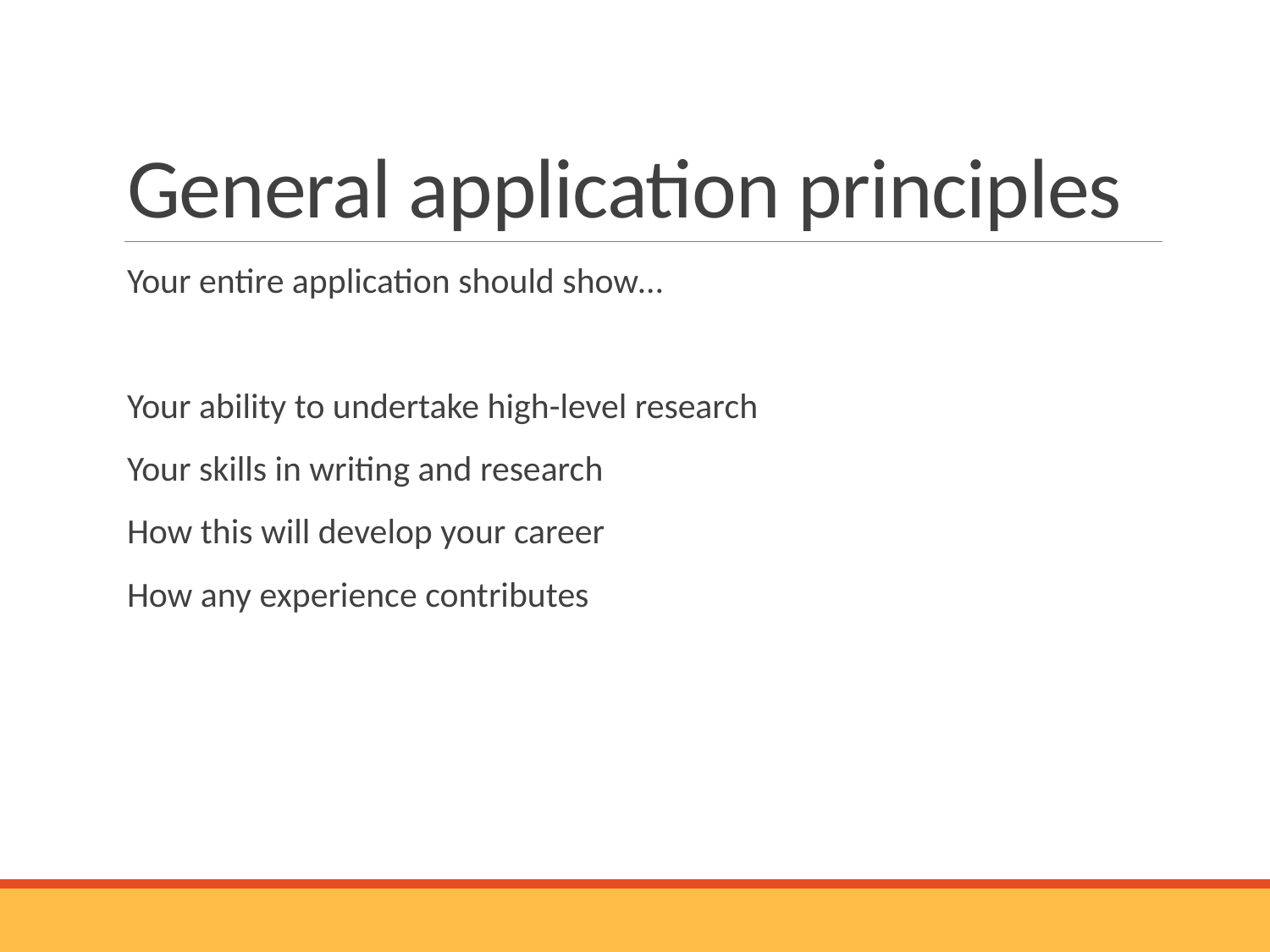

# General application principles
Your entire application should show…

Your ability to undertake high-level research
Your skills in writing and research
How this will develop your career
How any experience contributes